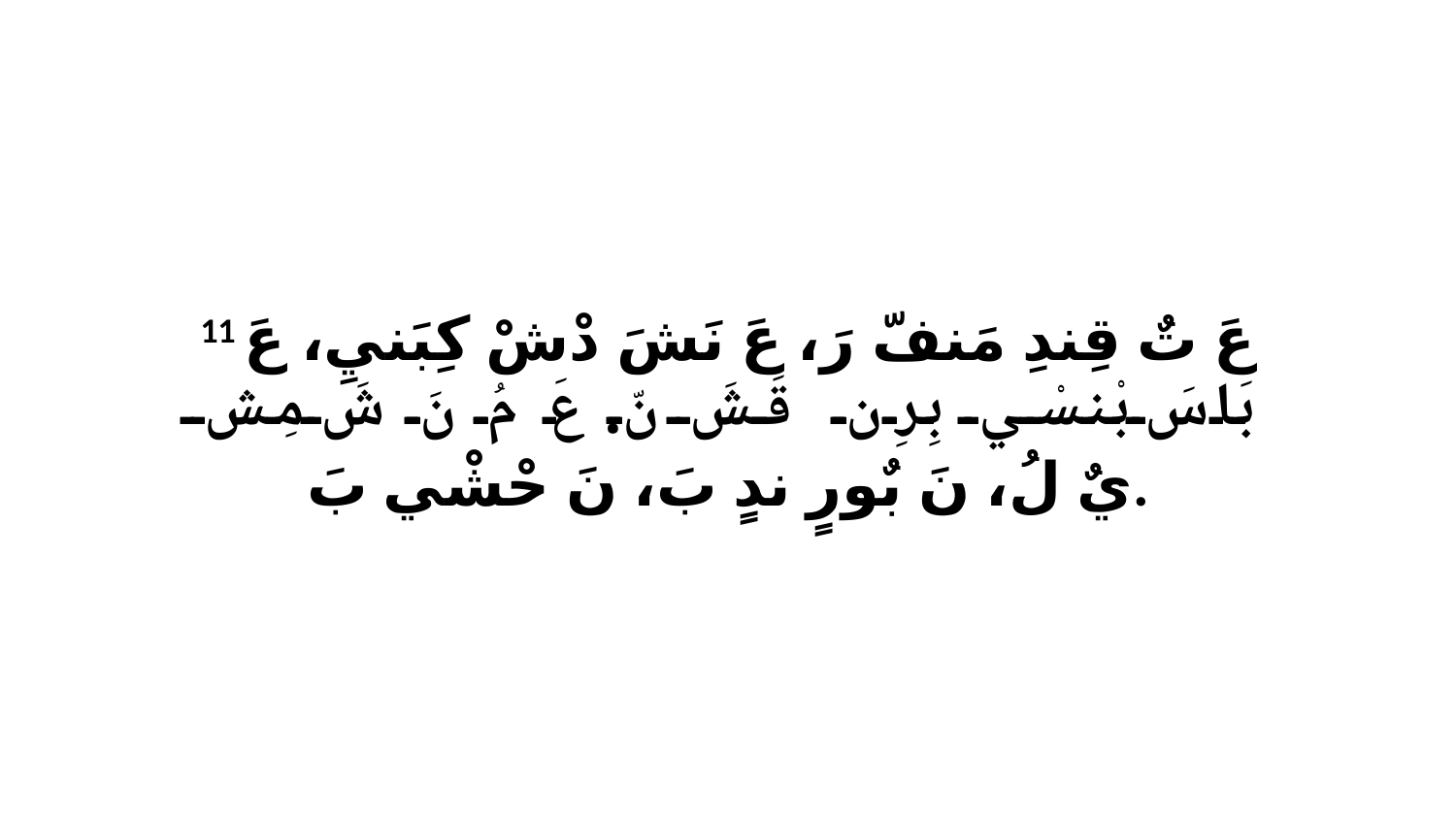

11 عَ تٌ قِندِ مَنفّ رَ، عَ نَشَ دْشْ كِبَنيِ، عَ بَاسَ بْنسْي بِرِن قَشَ نّ. عَ مُ نَ شَ مِشِ يٌ لُ، نَ بٌورٍ ندٍ بَ، نَ حْشْي بَ.